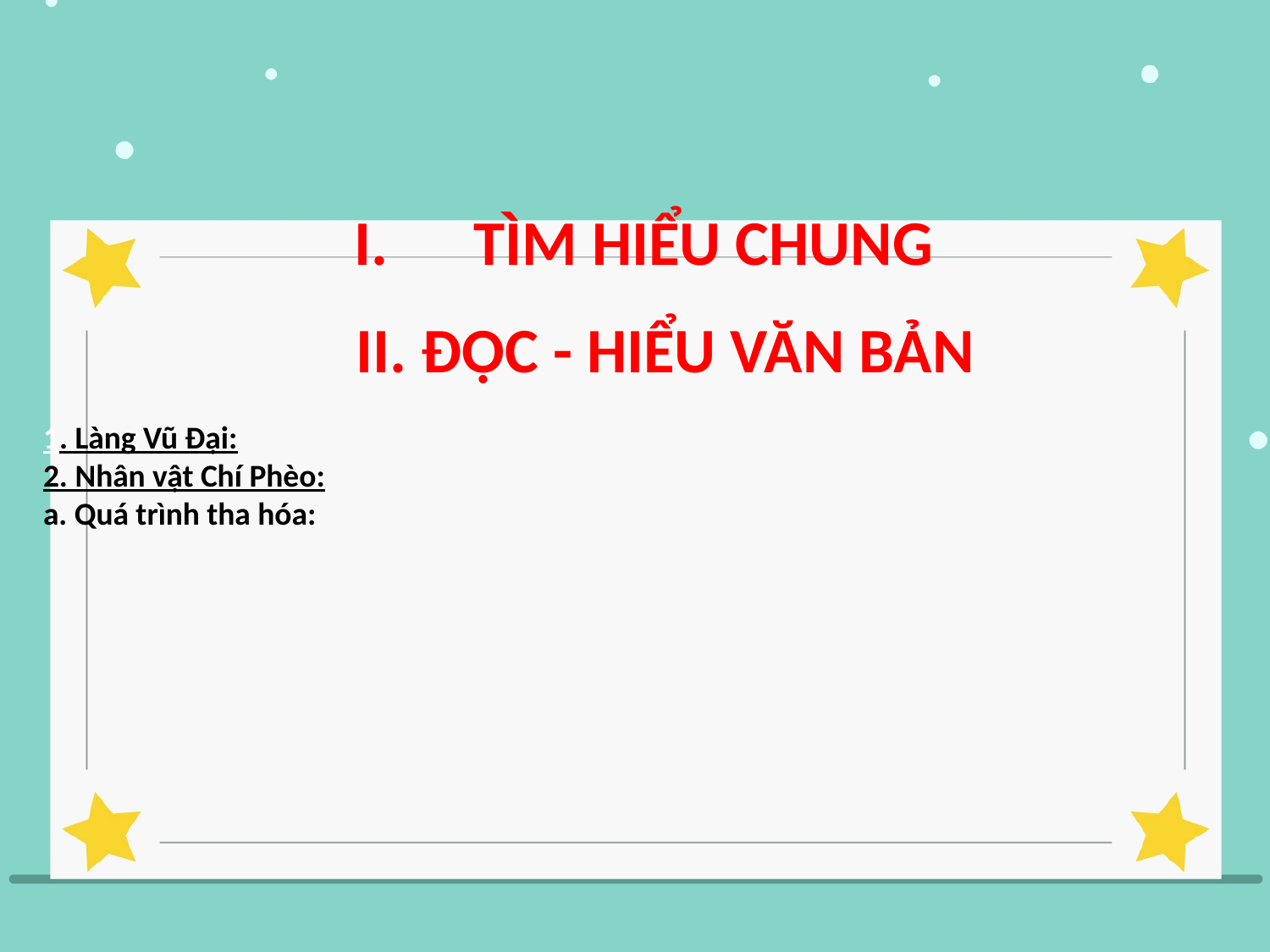

TÌM HIỂU CHUNG

II. ĐỌC - HIỂU VĂN BẢN

1. Làng Vũ Đại:
2. Nhân vật Chí Phèo:
a. Quá trình tha hóa: